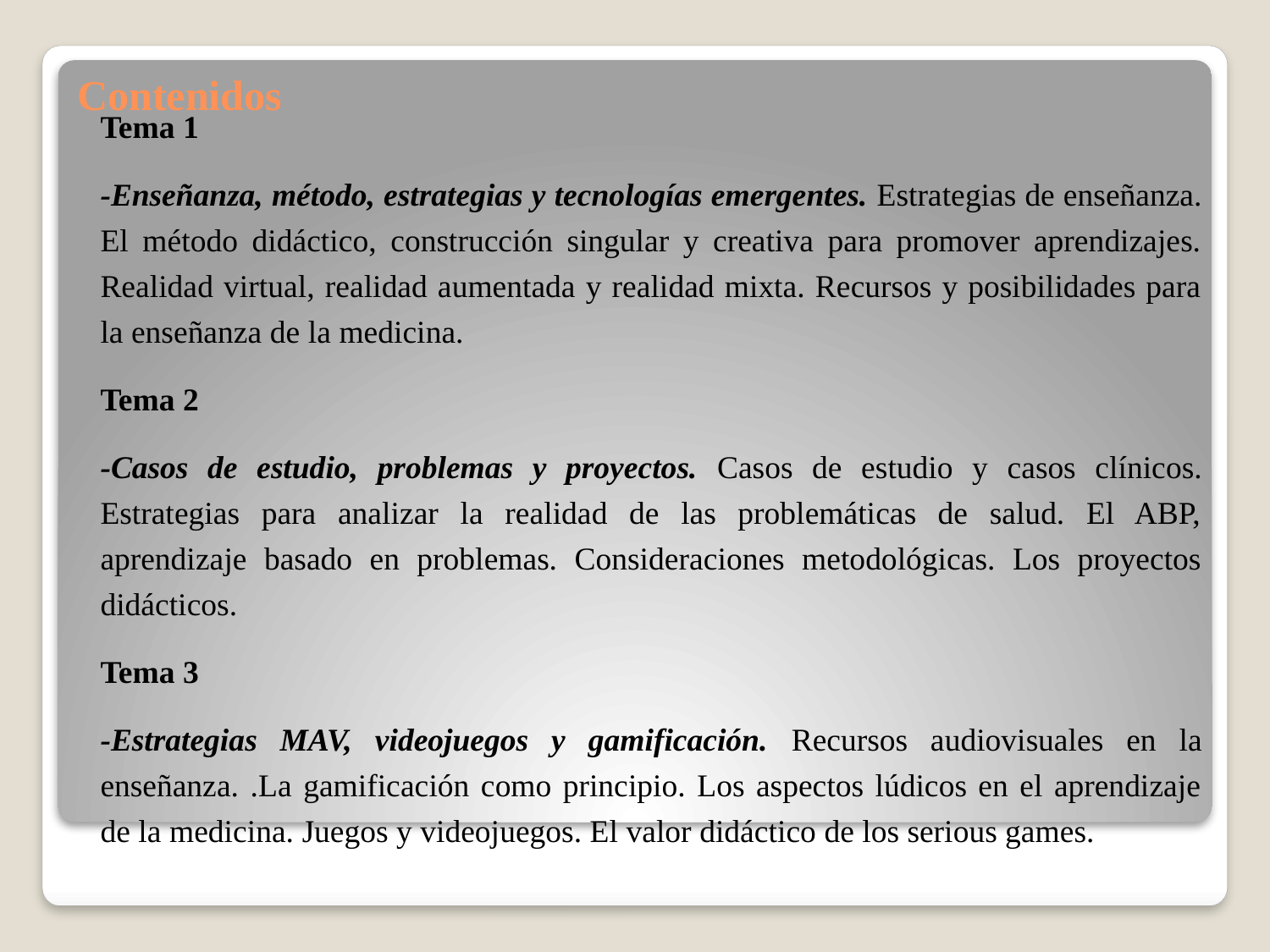

# Contenidos
Tema 1
-Enseñanza, método, estrategias y tecnologías emergentes. Estrategias de enseñanza. El método didáctico, construcción singular y creativa para promover aprendizajes. Realidad virtual, realidad aumentada y realidad mixta. Recursos y posibilidades para la enseñanza de la medicina.
Tema 2
-Casos de estudio, problemas y proyectos. Casos de estudio y casos clínicos. Estrategias para analizar la realidad de las problemáticas de salud. El ABP, aprendizaje basado en problemas. Consideraciones metodológicas. Los proyectos didácticos.
Tema 3
-Estrategias MAV, videojuegos y gamificación. Recursos audiovisuales en la enseñanza. .La gamificación como principio. Los aspectos lúdicos en el aprendizaje de la medicina. Juegos y videojuegos. El valor didáctico de los serious games.